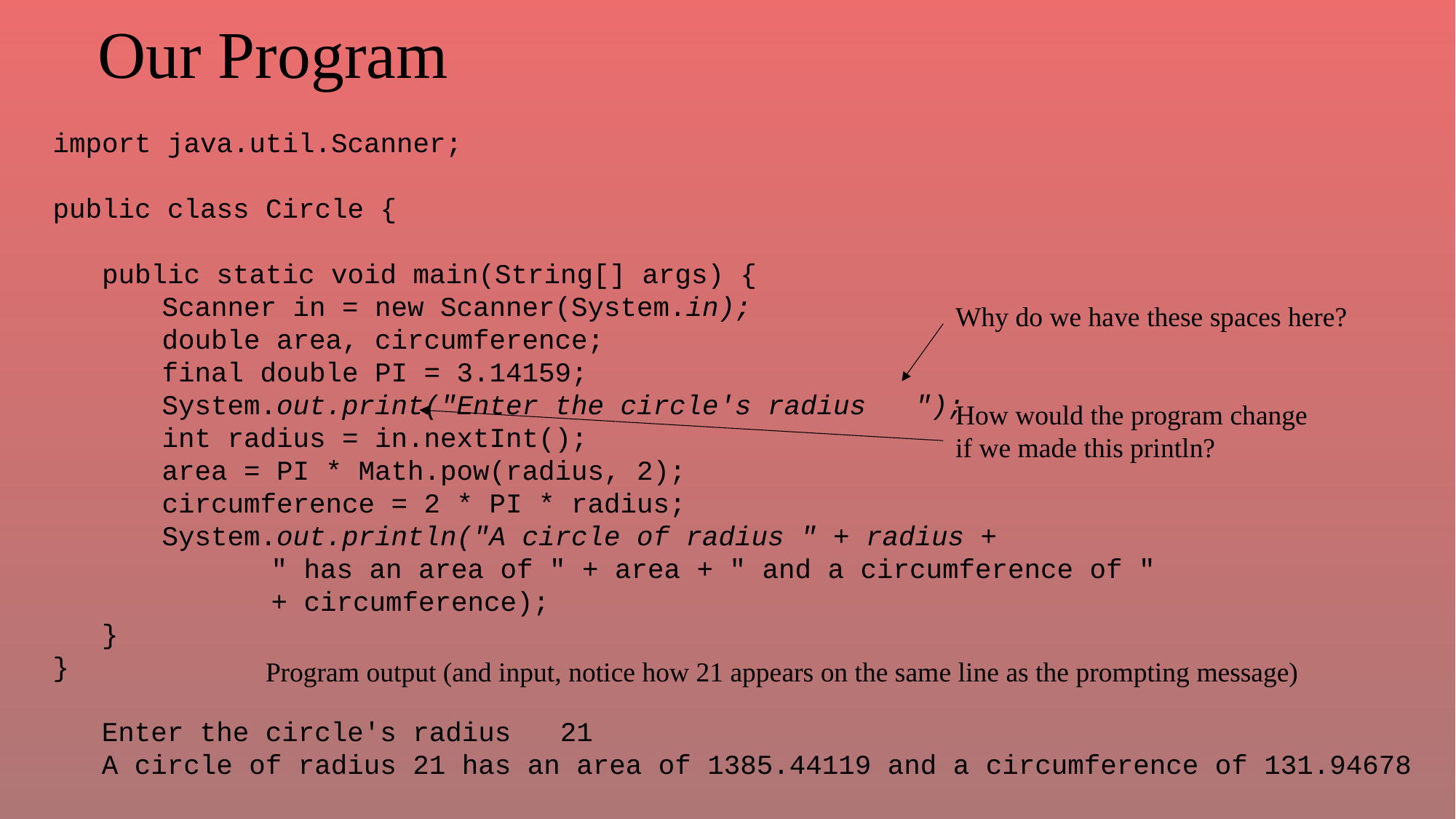

# Our Program
import java.util.Scanner;

public class Circle {

   public static void main(String[] args) {
	Scanner in = new Scanner(System.in);
	double area, circumference;
	final double PI = 3.14159;
	System.out.print("Enter the circle's radius   ");
	int radius = in.nextInt();
	area = PI * Math.pow(radius, 2);
	circumference = 2 * PI * radius;
	System.out.println("A circle of radius " + radius +
		" has an area of " + area + " and a circumference of "
		+ circumference);
   }
}
Why do we have these spaces here?

How would the program change
if we made this println?
Program output (and input, notice how 21 appears on the same line as the prompting message)
Enter the circle's radius   21
A circle of radius 21 has an area of 1385.44119 and a circumference of 131.94678